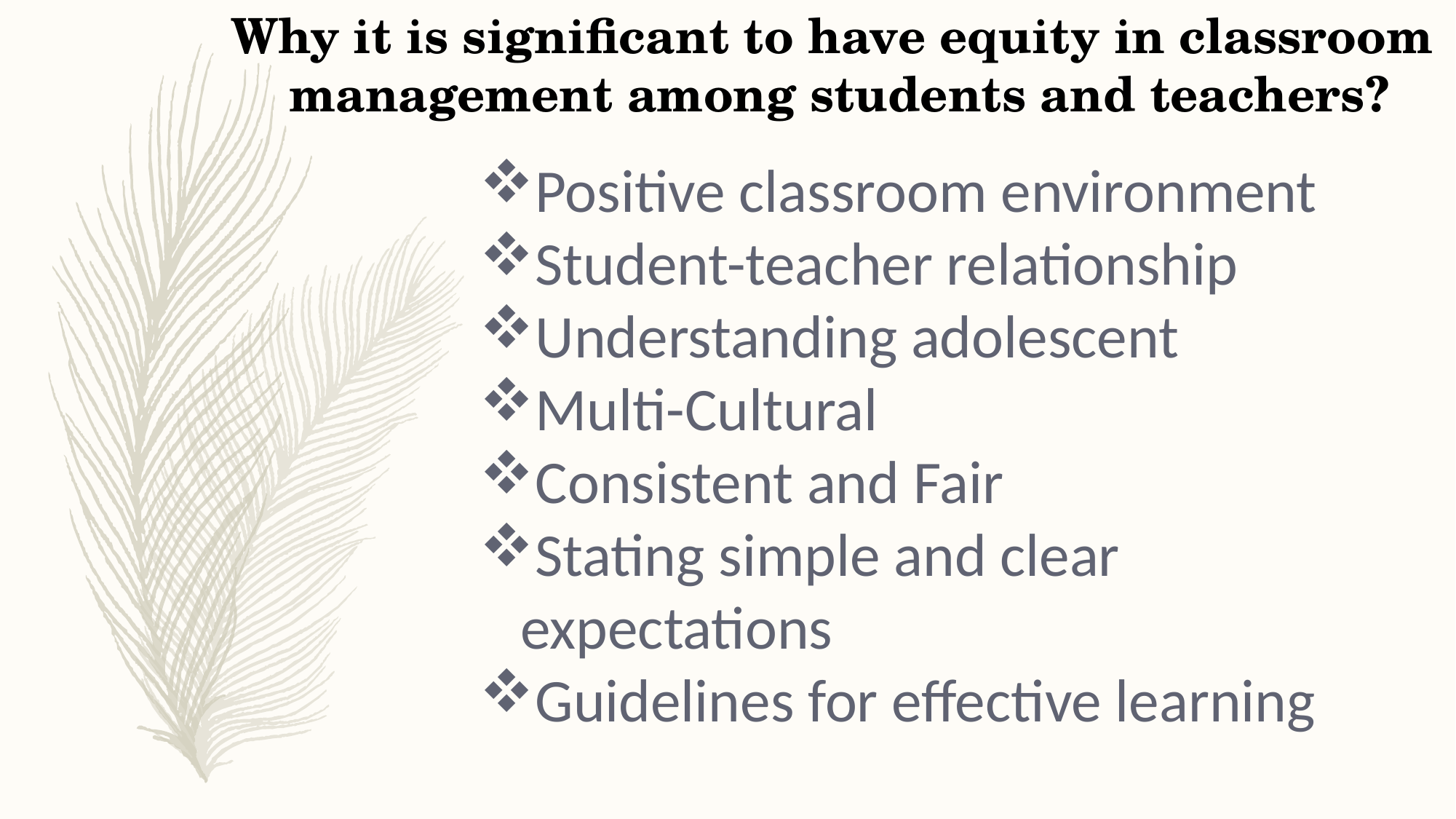

Why it is significant to have equity in classroom
management among students and teachers?
Positive classroom environment
Student-teacher relationship
Understanding adolescent
Multi-Cultural
Consistent and Fair
Stating simple and clear expectations
Guidelines for effective learning